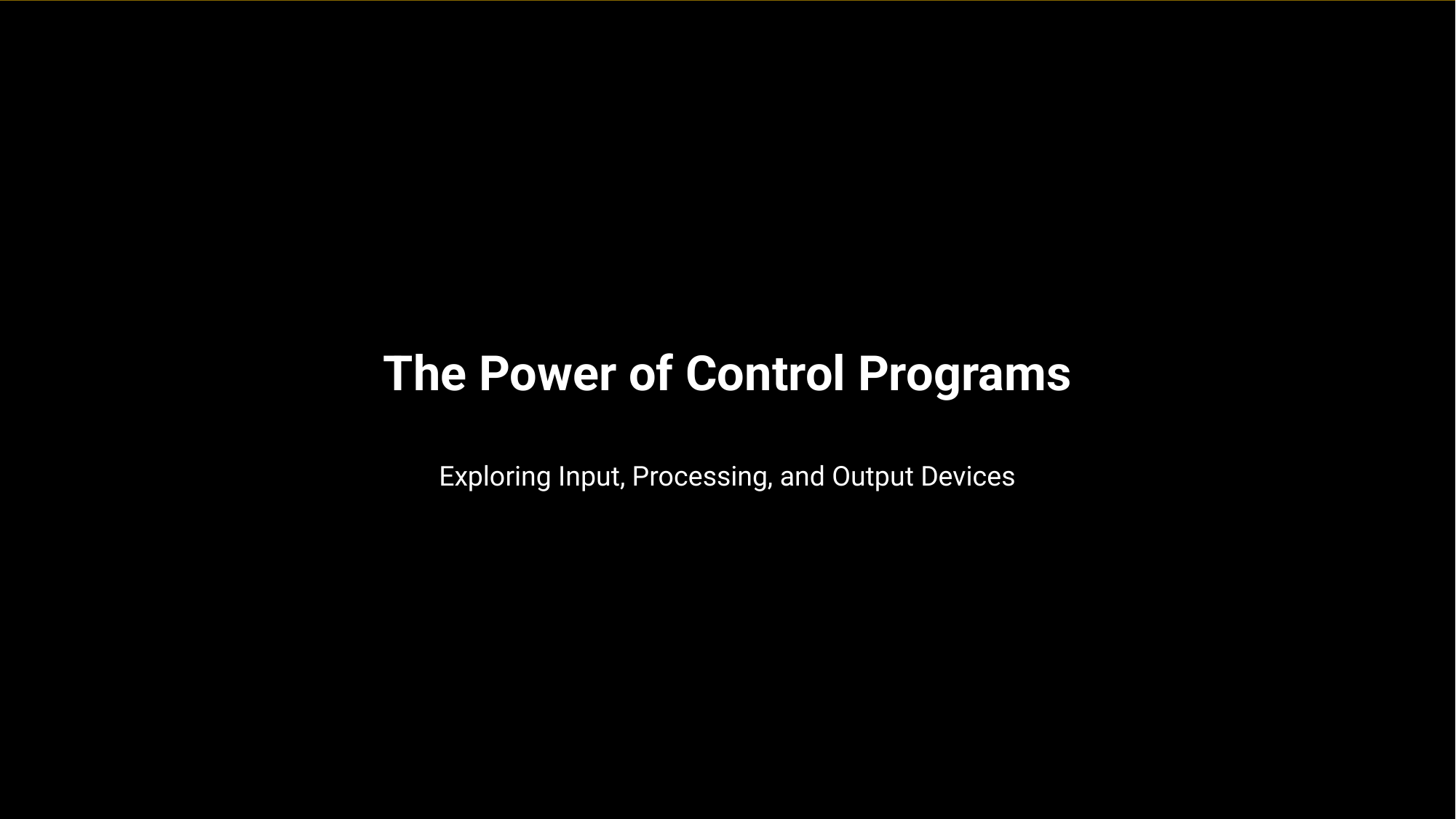

The Power of Control Programs
Exploring Input, Processing, and Output Devices